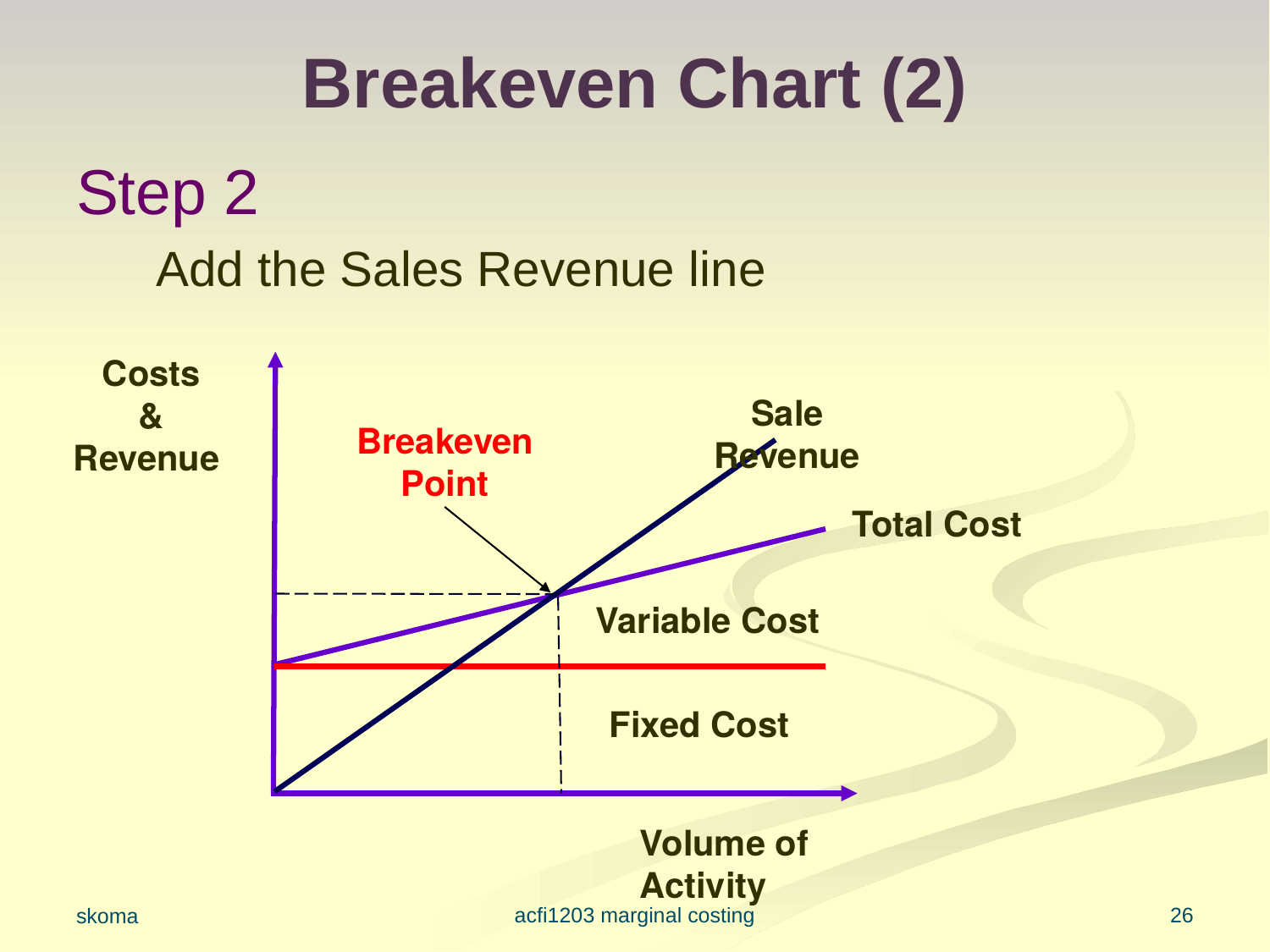

# Breakeven Chart (2)
Step 2
	Add the Sales Revenue line
Costs
&
Revenue
Sale Revenue
Breakeven Point
Total Cost
Variable Cost
Fixed Cost
Volume of Activity
acfi1203 marginal costing
26
skoma